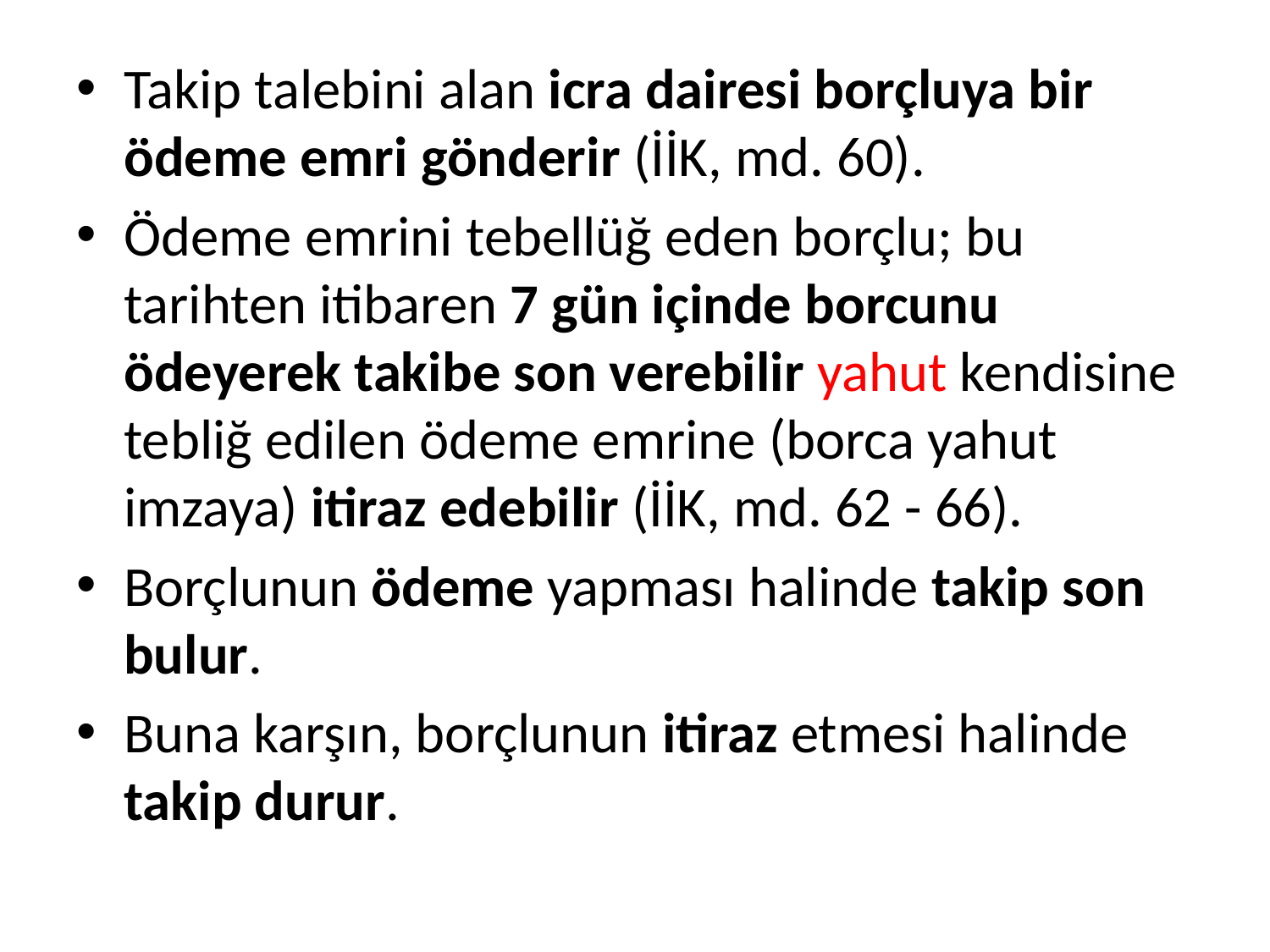

Takip talebini alan icra dairesi borçluya bir ödeme emri gönderir (İİK, md. 60).
Ödeme emrini tebellüğ eden borçlu; bu tarihten itibaren 7 gün içinde borcunu ödeyerek takibe son verebilir yahut kendisine tebliğ edilen ödeme emrine (borca yahut imzaya) itiraz edebilir (İİK, md. 62 - 66).
Borçlunun ödeme yapması halinde takip son bulur.
Buna karşın, borçlunun itiraz etmesi halinde takip durur.